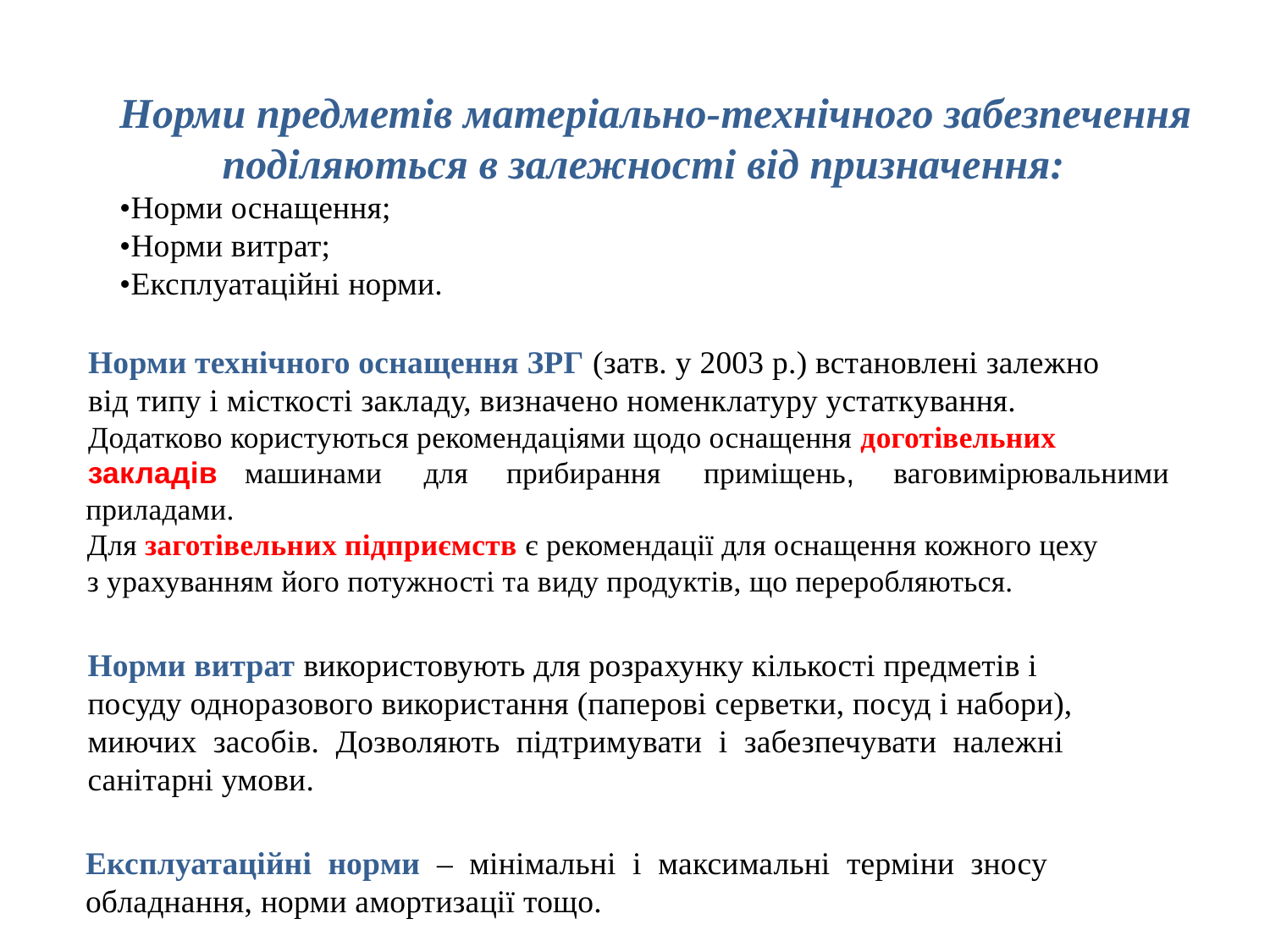

Норми предметів матеріально-технічного забезпечення
поділяються в залежності від призначення:
•Норми оснащення;
•Норми витрат;
•Експлуатаційні норми.
Норми технічного оснащення ЗРГ (затв. у 2003 р.) встановлені залежно
від типу і місткості закладу, визначено номенклатуру устаткування.
Додатково користуються рекомендаціями щодо оснащення доготівельних
закладів
машинами
приладами.
для
прибирання
приміщень,
ваговимірювальними
Для заготівельних підприємств є рекомендації для оснащення кожного цеху
з урахуванням його потужності та виду продуктів, що переробляються.
Норми витрат використовують для розрахунку кількості предметів і
посуду одноразового використання (паперові серветки, посуд і набори),
миючих  засобів.  Дозволяють  підтримувати  і  забезпечувати  належні
санітарні умови.
Експлуатаційні  норми  –  мінімальні  і  максимальні  терміни  зносу
обладнання, норми амортизації тощо.